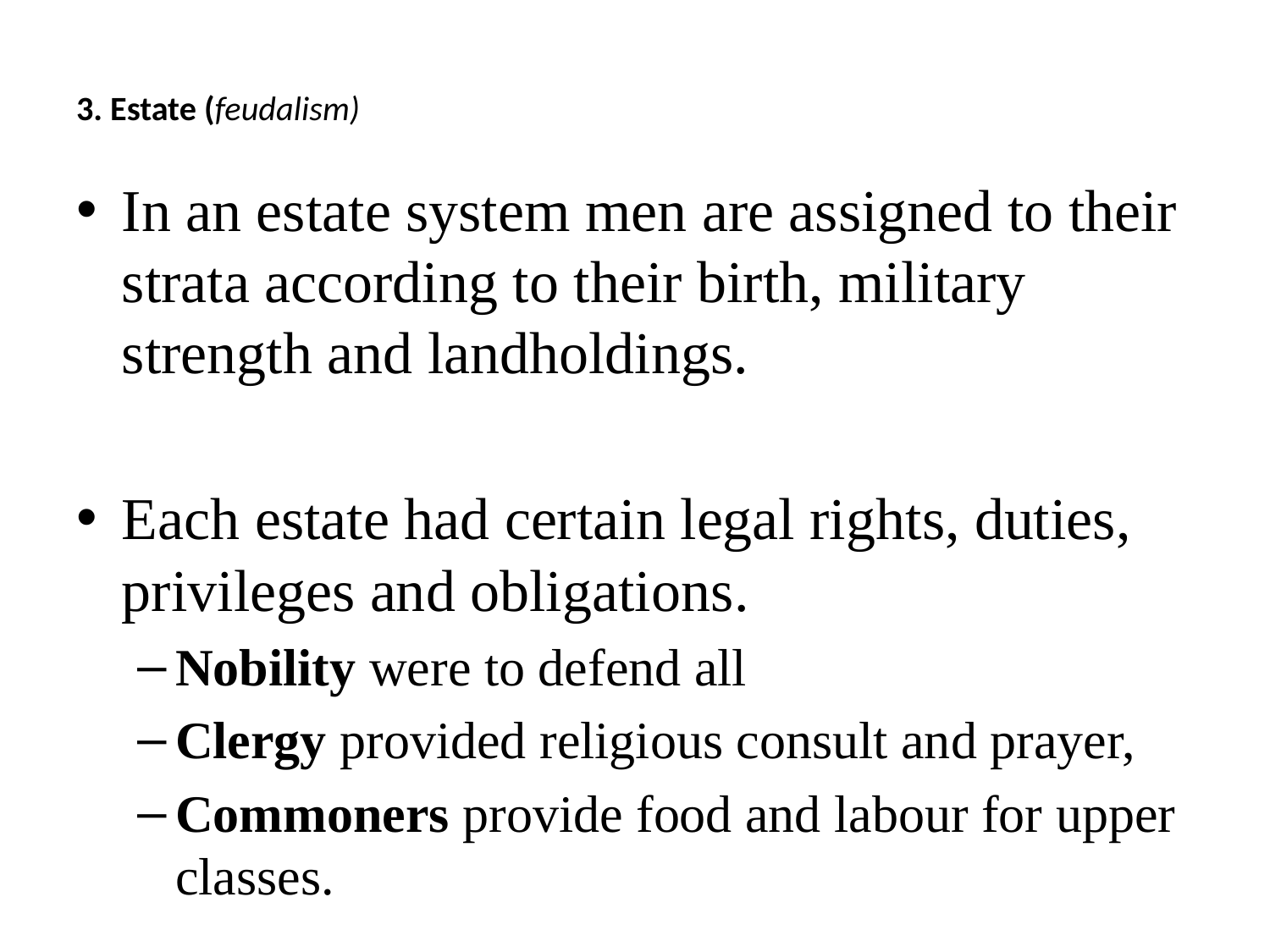

# 3. Estate (feudalism)
In an estate system men are assigned to their strata according to their birth, military strength and landholdings.

Each estate had certain legal rights, duties, privileges and obligations.
Nobility were to defend all
Clergy provided religious consult and prayer,
Commoners provide food and labour for upper classes.